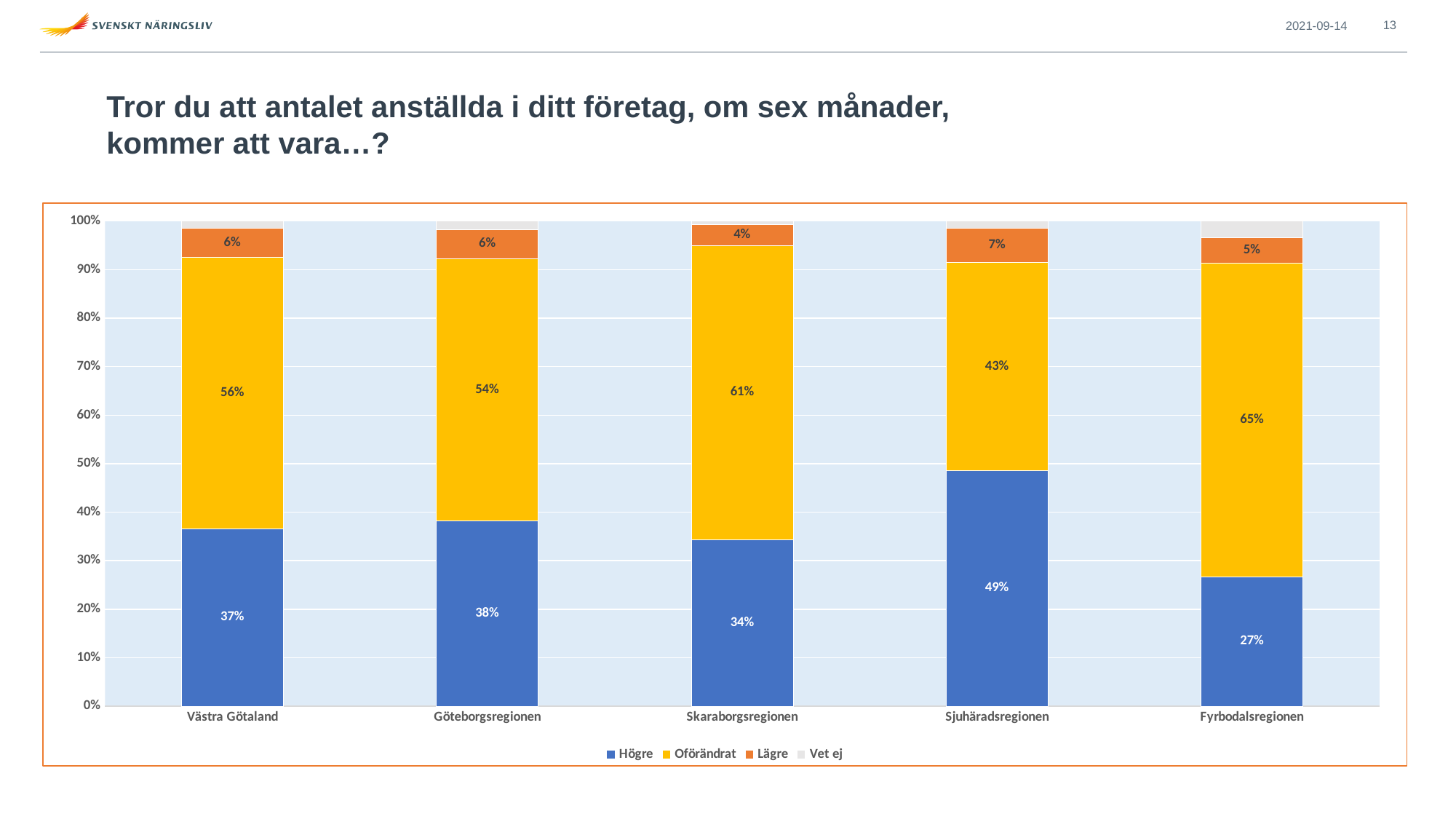

2021-09-14
13
# Tror du att antalet anställda i ditt företag, om sex månader, kommer att vara…?

### Chart

| Category | Högre | Oförändrat | Lägre | Vet ej |
|---|---|---|---|---|
| Västra Götaland | 0.366306027820711 | 0.5595054095826894 | 0.05873261205564142 | 0.015455950540958269 |
| Göteborgsregionen | 0.382183908045977 | 0.5402298850574713 | 0.0603448275862069 | 0.017241379310344827 |
| Skaraborgsregionen | 0.34285714285714286 | 0.6071428571428571 | 0.04285714285714286 | 0.007142857142857143 |
| Sjuhäradsregionen | 0.4857142857142857 | 0.42857142857142855 | 0.07142857142857142 | 0.014285714285714285 |
| Fyrbodalsregionen | 0.2672413793103448 | 0.646551724137931 | 0.05172413793103448 | 0.034482758620689655 |